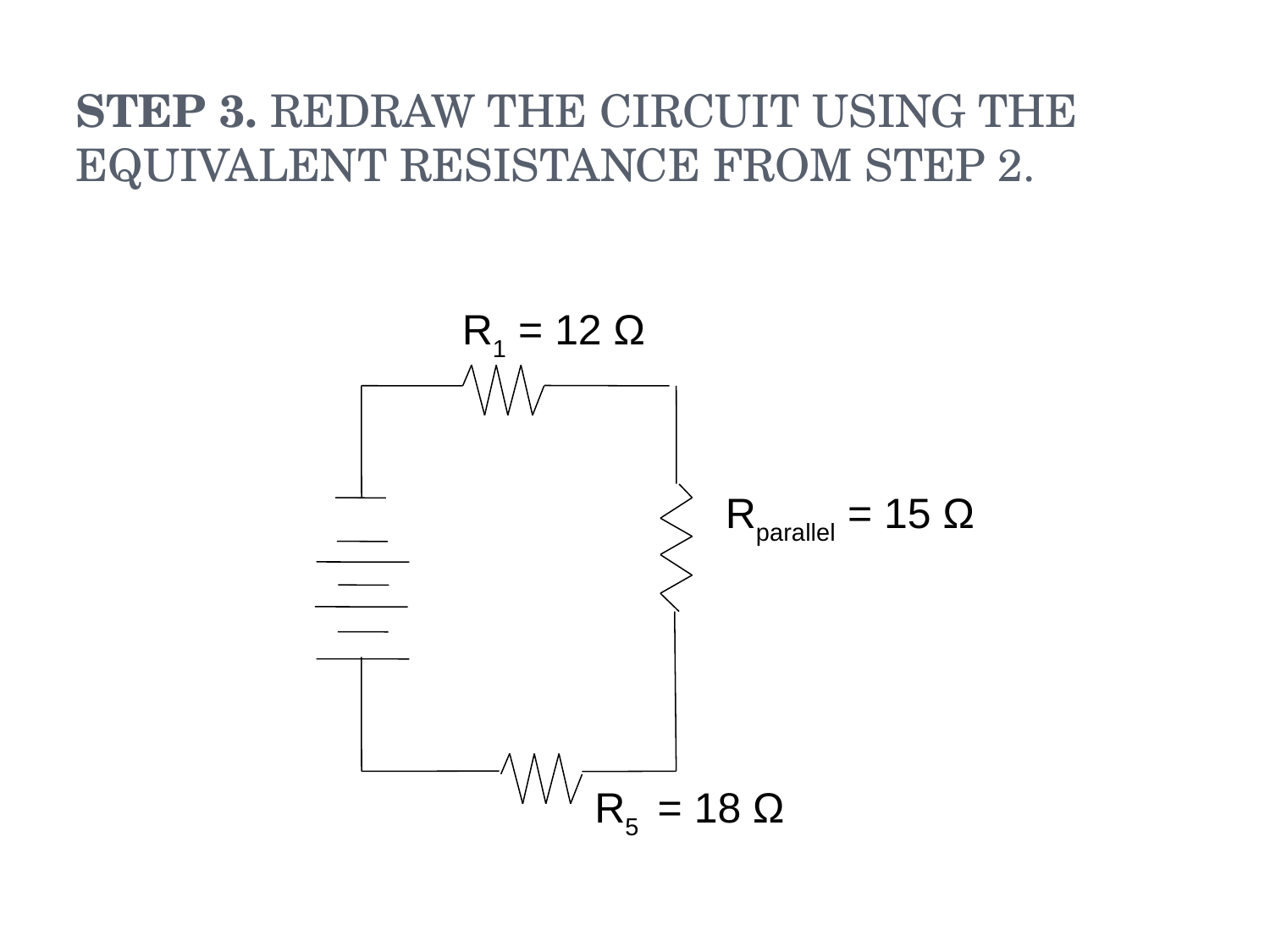

# Step 3. Redraw the circuit using the equivalent resistance from step 2.

R1 = 12 Ω

Rparallel = 15 Ω
R5  = 18 Ω